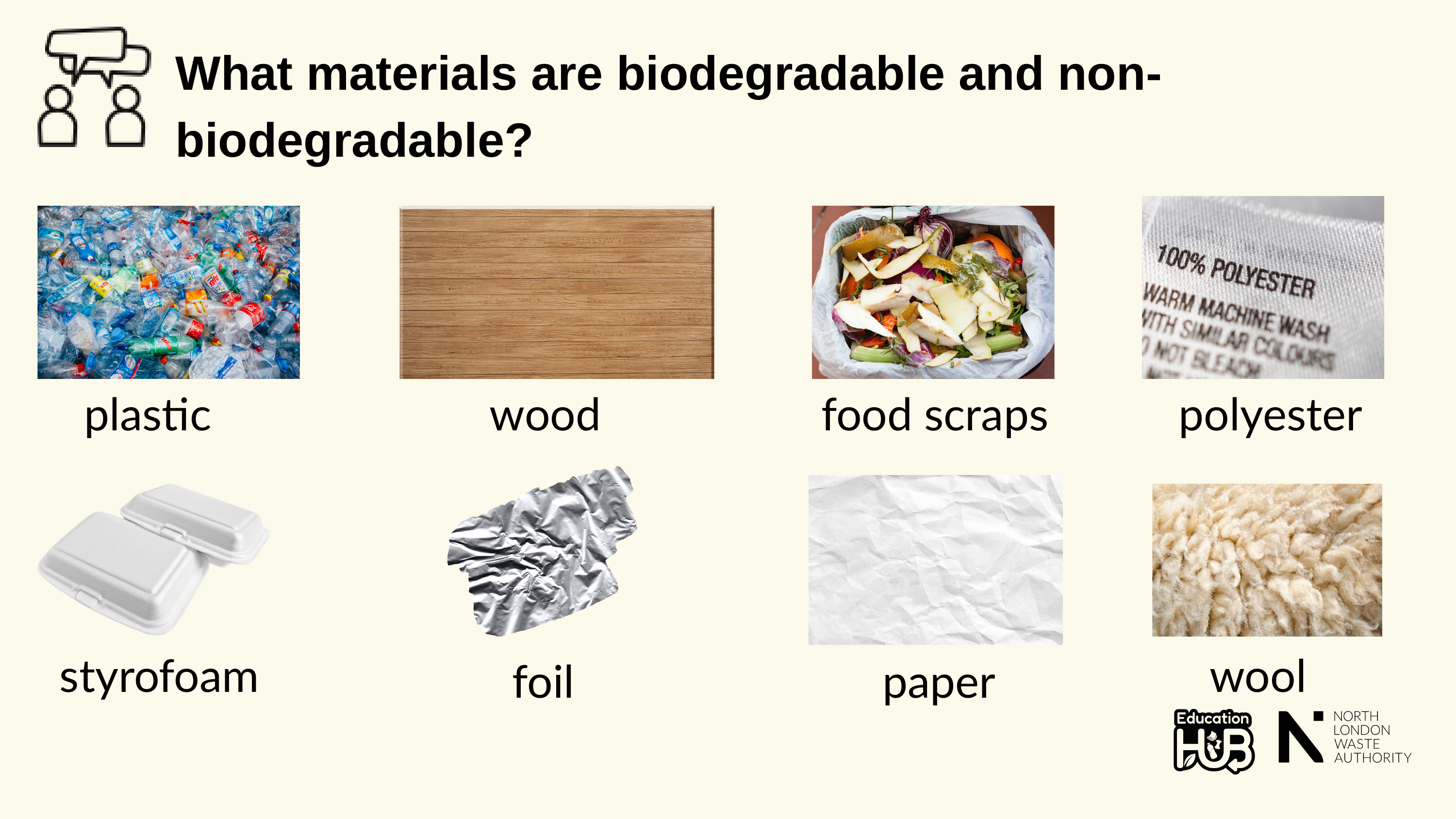

What materials are biodegradable and non-biodegradable?

plastic
wood
food scraps
polyester

styrofoam
wool
foil
paper